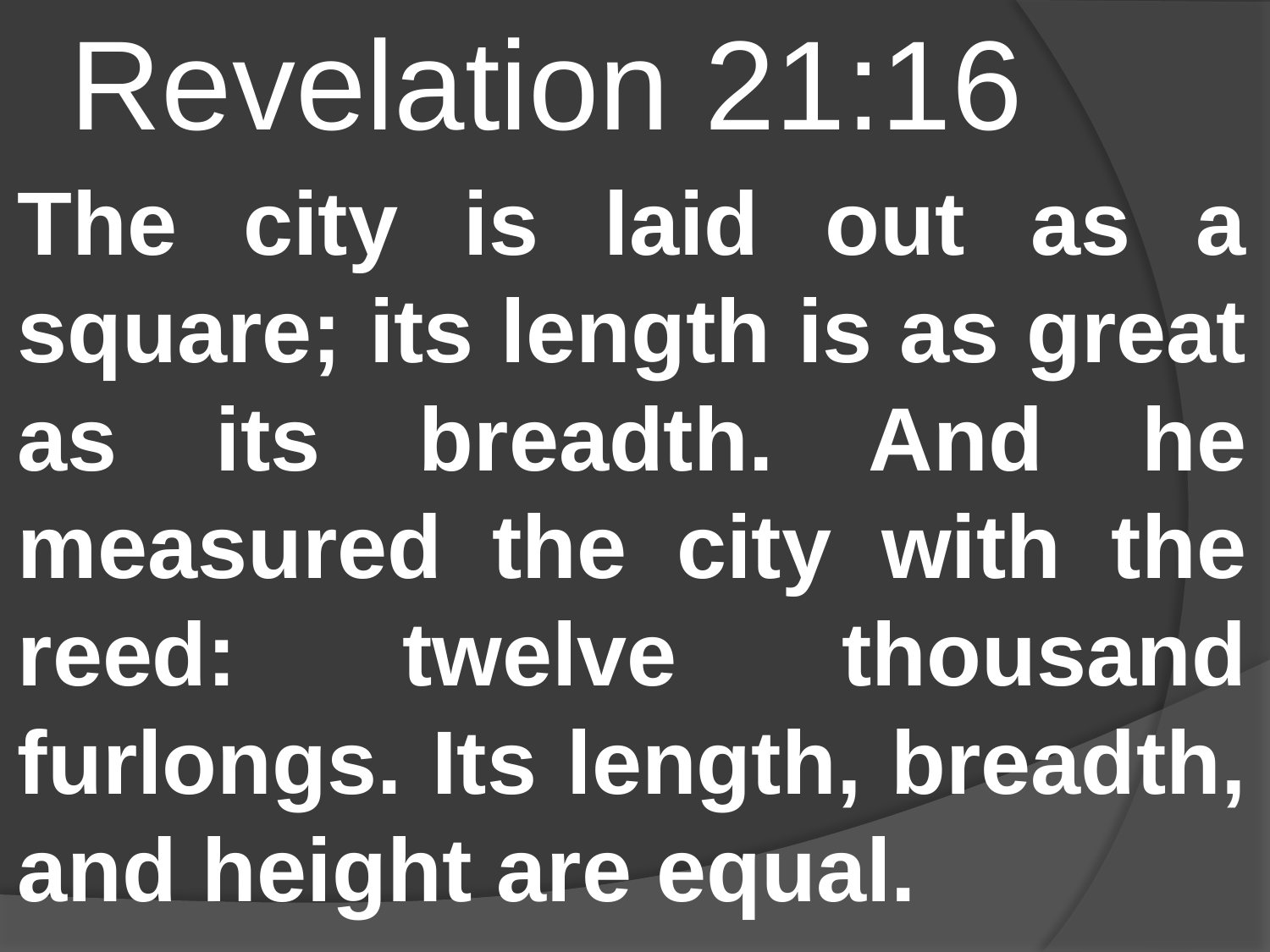

# Revelation 21:16
The city is laid out as a square; its length is as great as its breadth. And he measured the city with the reed: twelve thousand furlongs. Its length, breadth, and height are equal.